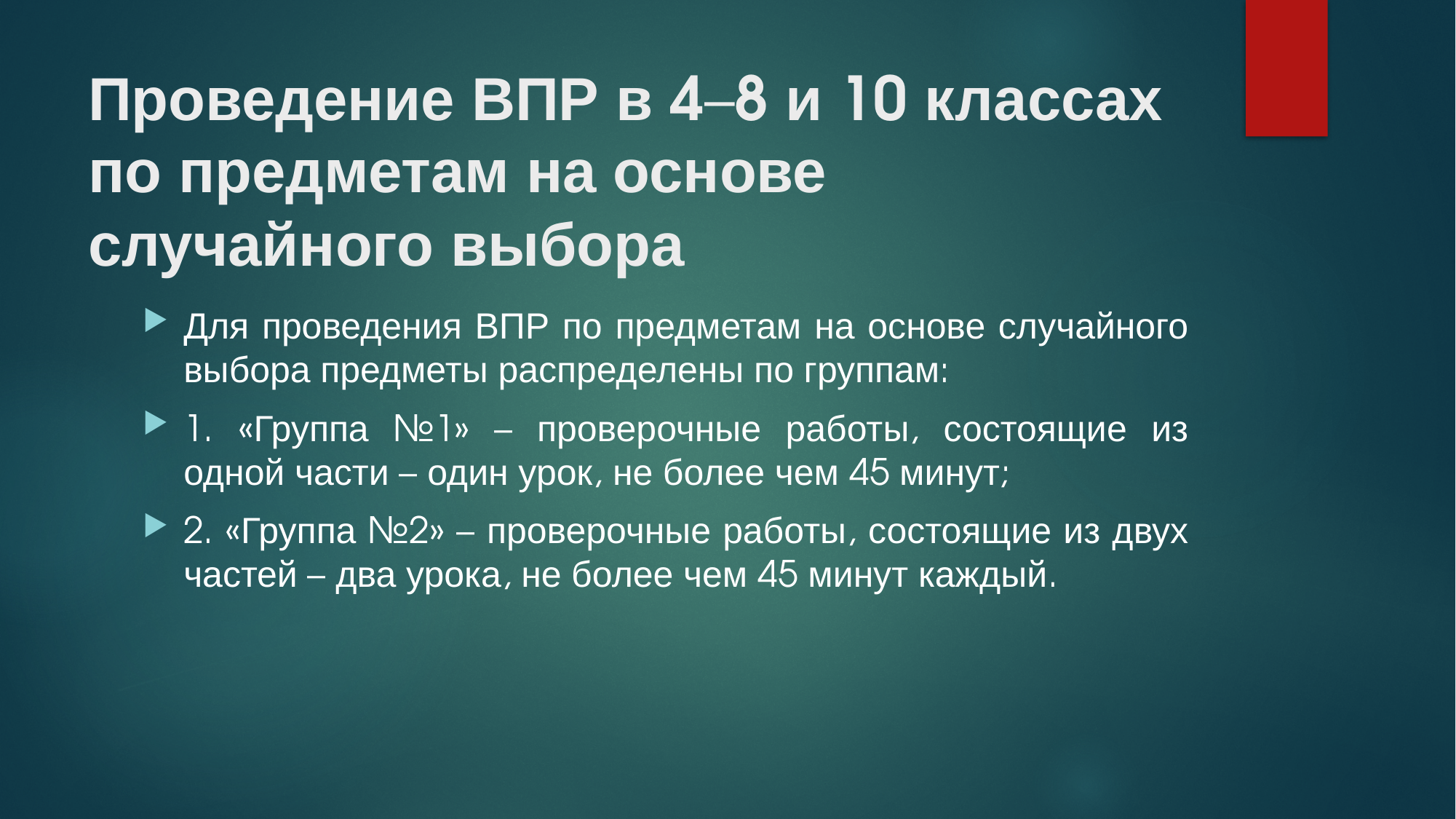

# Проведение ВПР в 4–8 и 10 классах по предметам на основе случайного выбора

Для проведения ВПР по предметам на основе случайного выбора предметы распределены по группам:
1. «Группа №1» – проверочные работы, состоящие из одной части – один урок, не более чем 45 минут;
2. «Группа №2» – проверочные работы, состоящие из двух частей – два урока, не более чем 45 минут каждый.